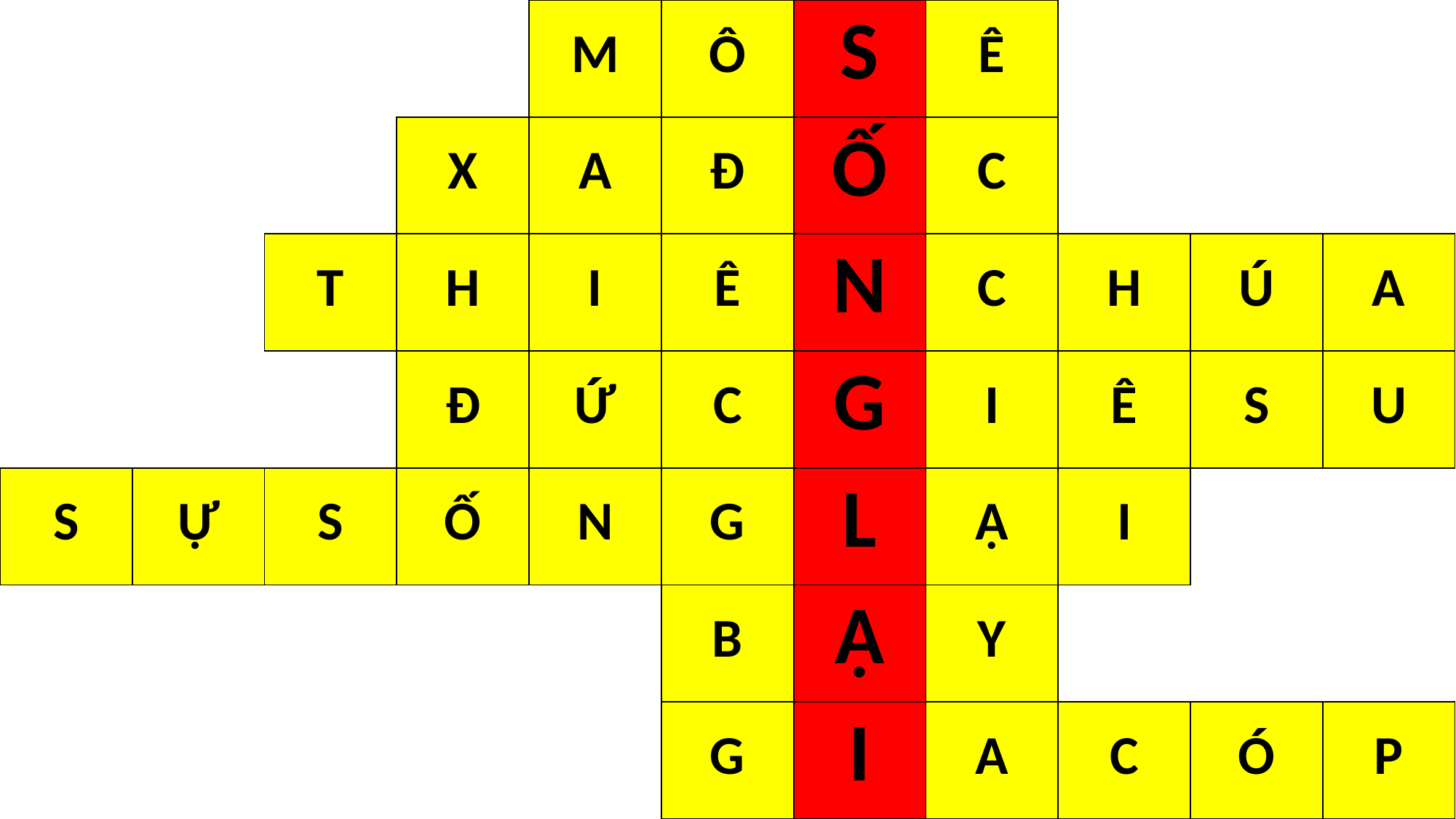

|  |  |  |  | M | Ô | S | Ê |  |  |  |
| --- | --- | --- | --- | --- | --- | --- | --- | --- | --- | --- |
|  |  |  | X | A | Đ | Ố | C |  |  |  |
|  |  | T | H | I | Ê | N | C | H | Ú | A |
|  |  |  | Đ | Ứ | C | G | I | Ê | S | U |
| S | Ự | S | Ố | N | G | L | Ạ | I |  |  |
|  |  |  |  |  | B | Ạ | Y |  |  |  |
|  |  |  |  |  | G | I | A | C | Ó | P |